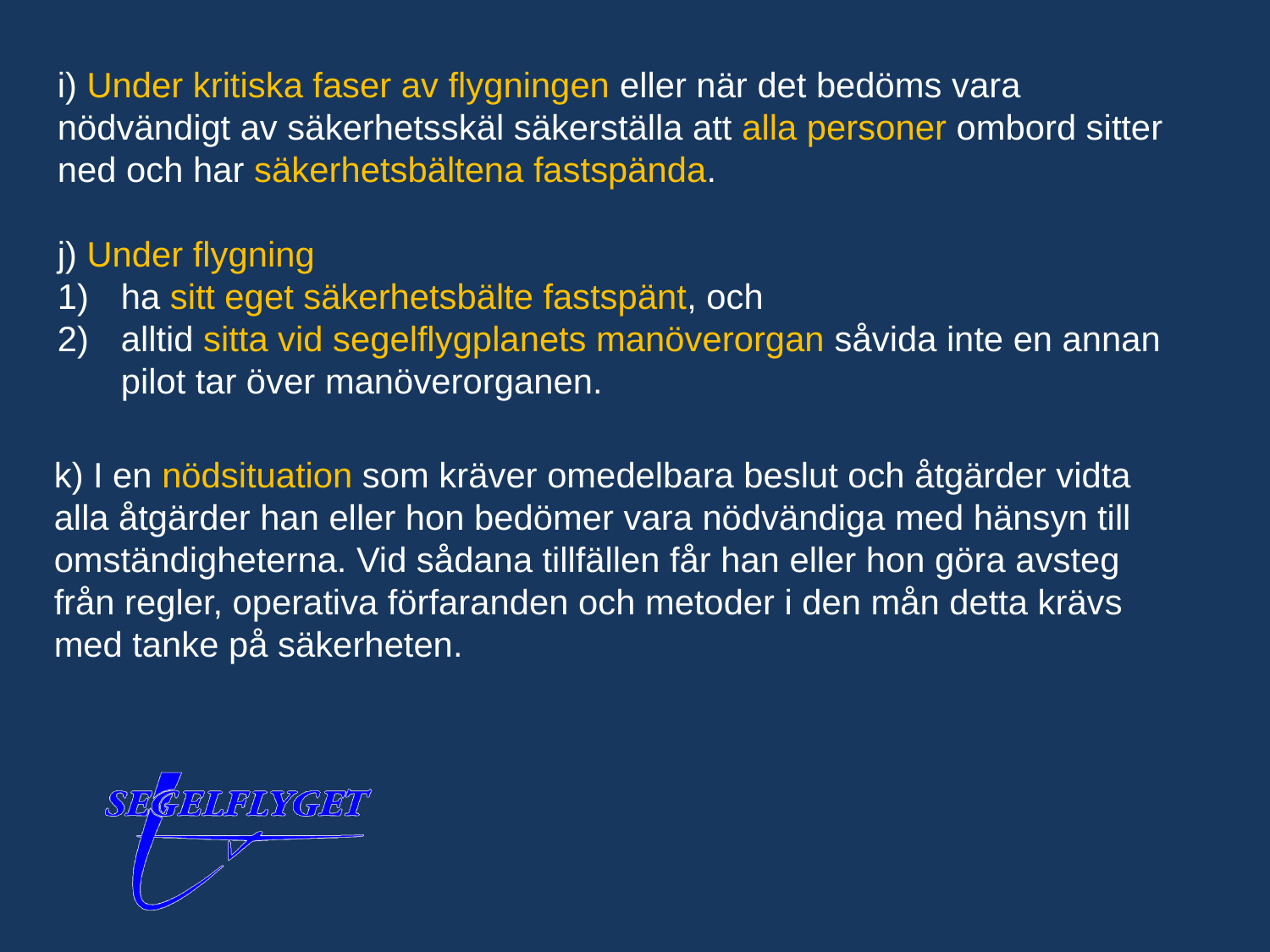

i) Under kritiska faser av flygningen eller när det bedöms vara nödvändigt av säkerhetsskäl säkerställa att alla personer ombord sitter ned och har säkerhetsbältena fastspända.

j) Under flygning
ha sitt eget säkerhetsbälte fastspänt, och
alltid sitta vid segelflygplanets manöverorgan såvida inte en annan pilot tar över manöverorganen.
k) I en nödsituation som kräver omedelbara beslut och åtgärder vidta alla åtgärder han eller hon bedömer vara nödvändiga med hänsyn till omständigheterna. Vid sådana tillfällen får han eller hon göra avsteg från regler, operativa förfaranden och metoder i den mån detta krävs med tanke på säkerheten.